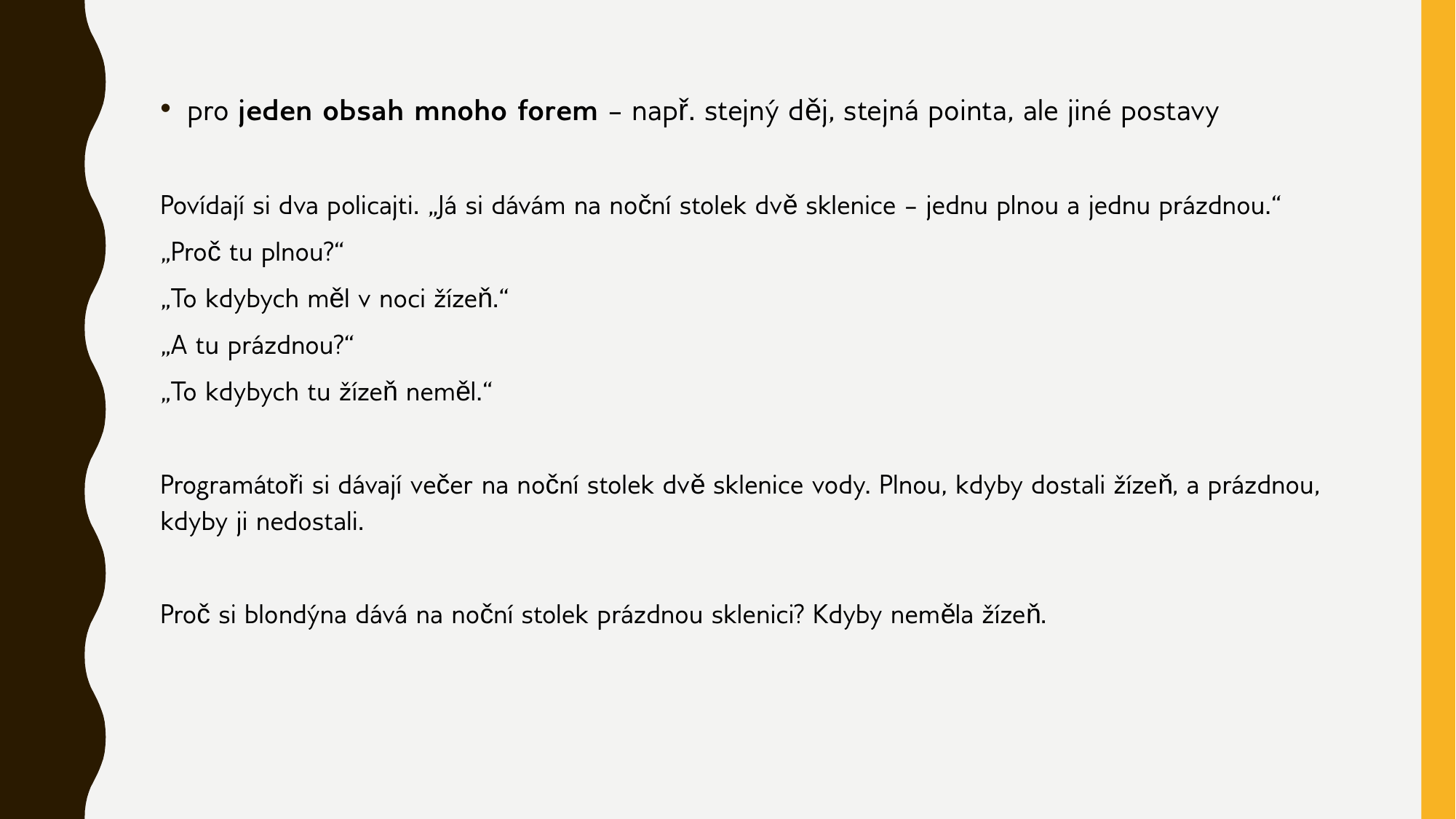

pro jeden obsah mnoho forem – např. stejný děj, stejná pointa, ale jiné postavy

Povídají si dva policajti. „Já si dávám na noční stolek dvě sklenice – jednu plnou a jednu prázdnou.“
„Proč tu plnou?“
„To kdybych měl v noci žízeň.“
„A tu prázdnou?“
„To kdybych tu žízeň neměl.“

Programátoři si dávají večer na noční stolek dvě sklenice vody. Plnou, kdyby dostali žízeň, a prázdnou, kdyby ji nedostali.

Proč si blondýna dává na noční stolek prázdnou sklenici? Kdyby neměla žízeň.